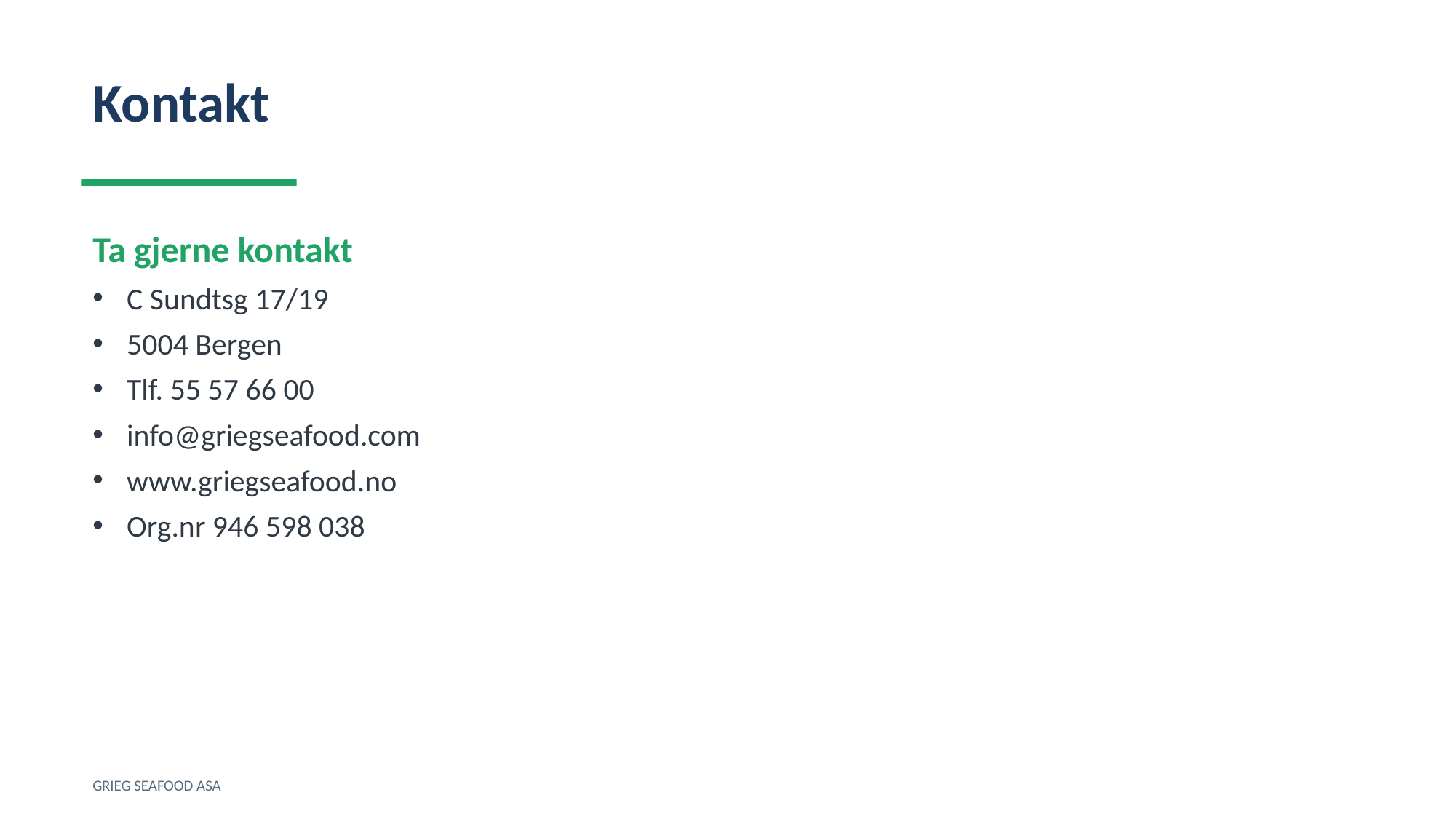

Kontakt

Ta gjerne kontakt
C Sundtsg 17/19
5004 Bergen
Tlf. 55 57 66 00
info@griegseafood.com
www.griegseafood.no
Org.nr 946 598 038
GRIEG SEAFOOD ASA